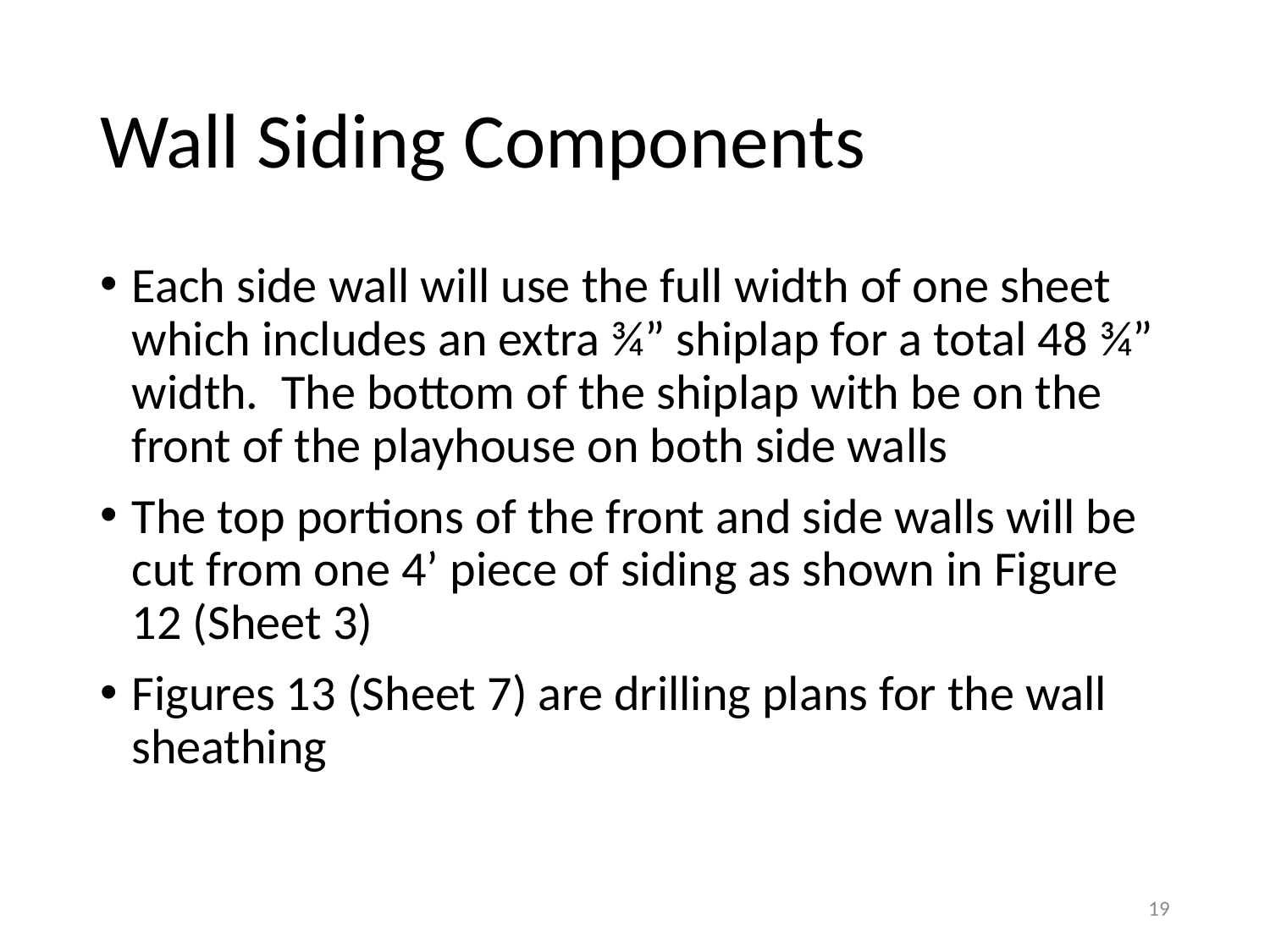

# Wall Siding Components
Each side wall will use the full width of one sheet which includes an extra ¾” shiplap for a total 48 ¾” width.  The bottom of the shiplap with be on the front of the playhouse on both side walls
The top portions of the front and side walls will be cut from one 4’ piece of siding as shown in Figure 12 (Sheet 3)
Figures 13 (Sheet 7) are drilling plans for the wall sheathing

19